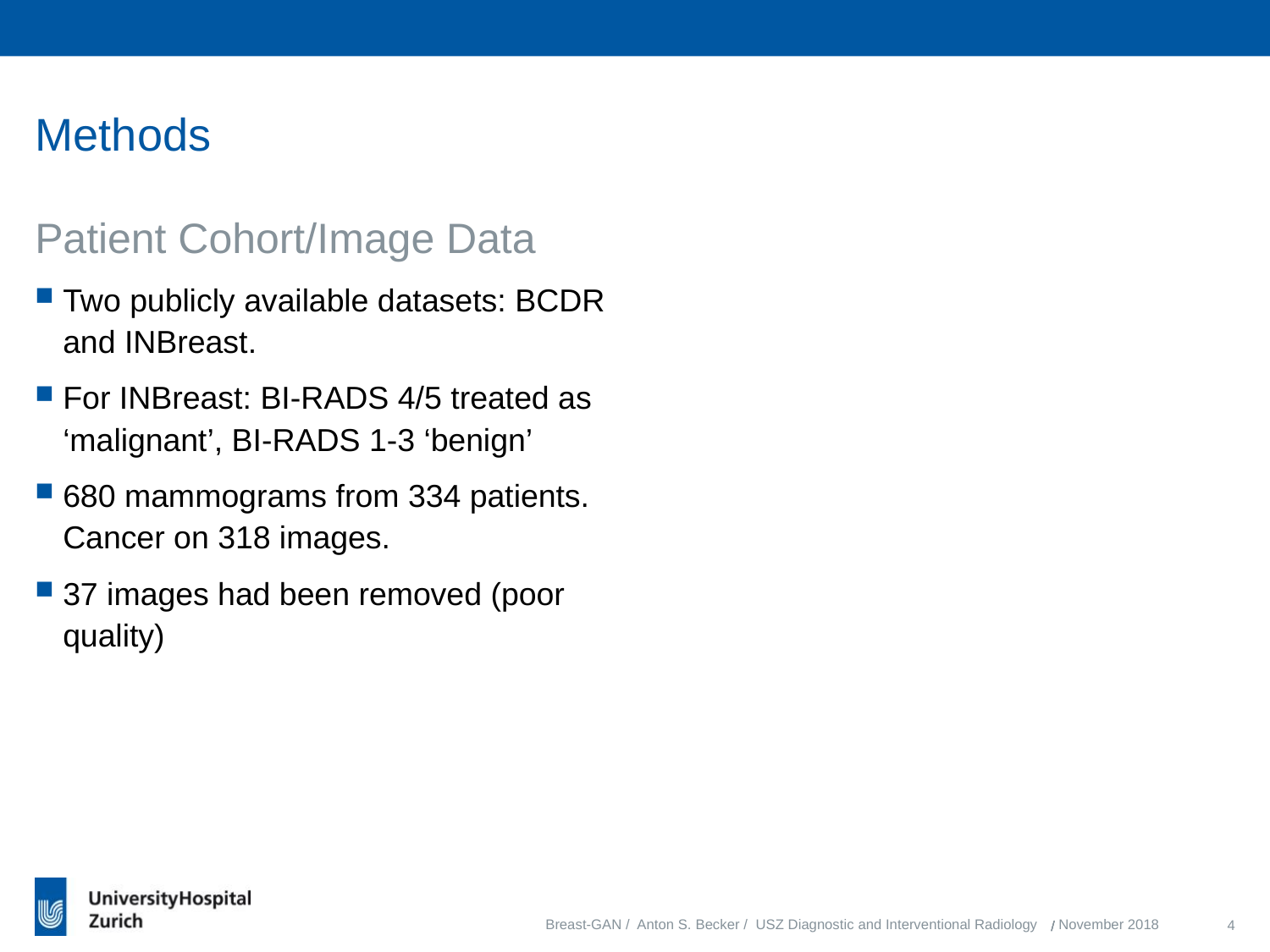

# Methods
Patient Cohort/Image Data
Two publicly available datasets: BCDR and INBreast.
For INBreast: BI-RADS 4/5 treated as ‘malignant’, BI-RADS 1-3 ‘benign’
680 mammograms from 334 patients. Cancer on 318 images.
37 images had been removed (poor quality)

Breast-GAN /  Anton S. Becker /  USZ Diagnostic and Interventional Radiology
November 2018
4